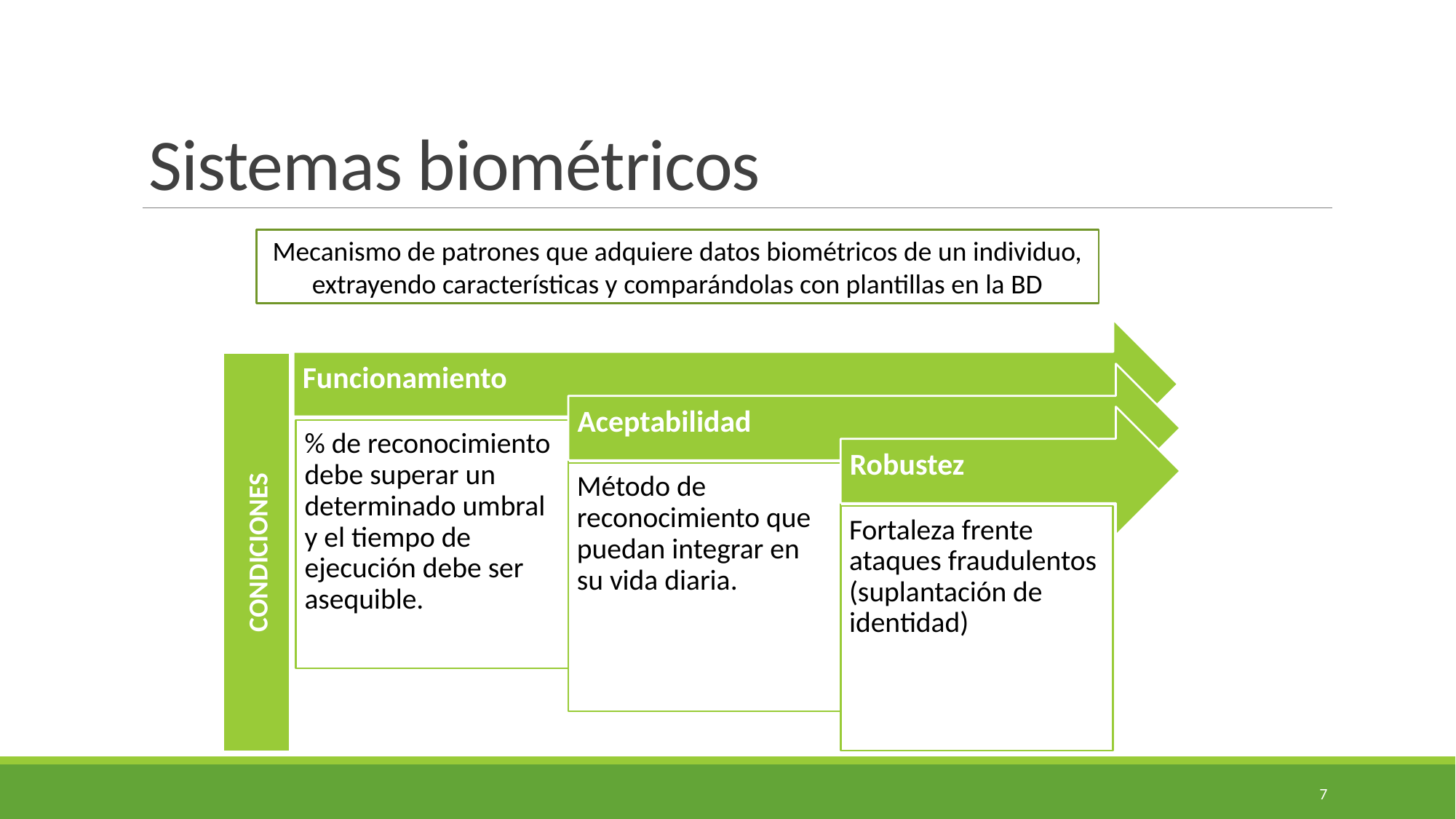

# Sistemas biométricos
Mecanismo de patrones que adquiere datos biométricos de un individuo, extrayendo características y comparándolas con plantillas en la BD
Funcionamiento
% de reconocimiento debe superar un determinado umbral y el tiempo de ejecución debe ser asequible.
Aceptabilidad
Método de reconocimiento que puedan integrar en su vida diaria.
Robustez
Fortaleza frente ataques fraudulentos (suplantación de identidad)
CONDICIONES
7